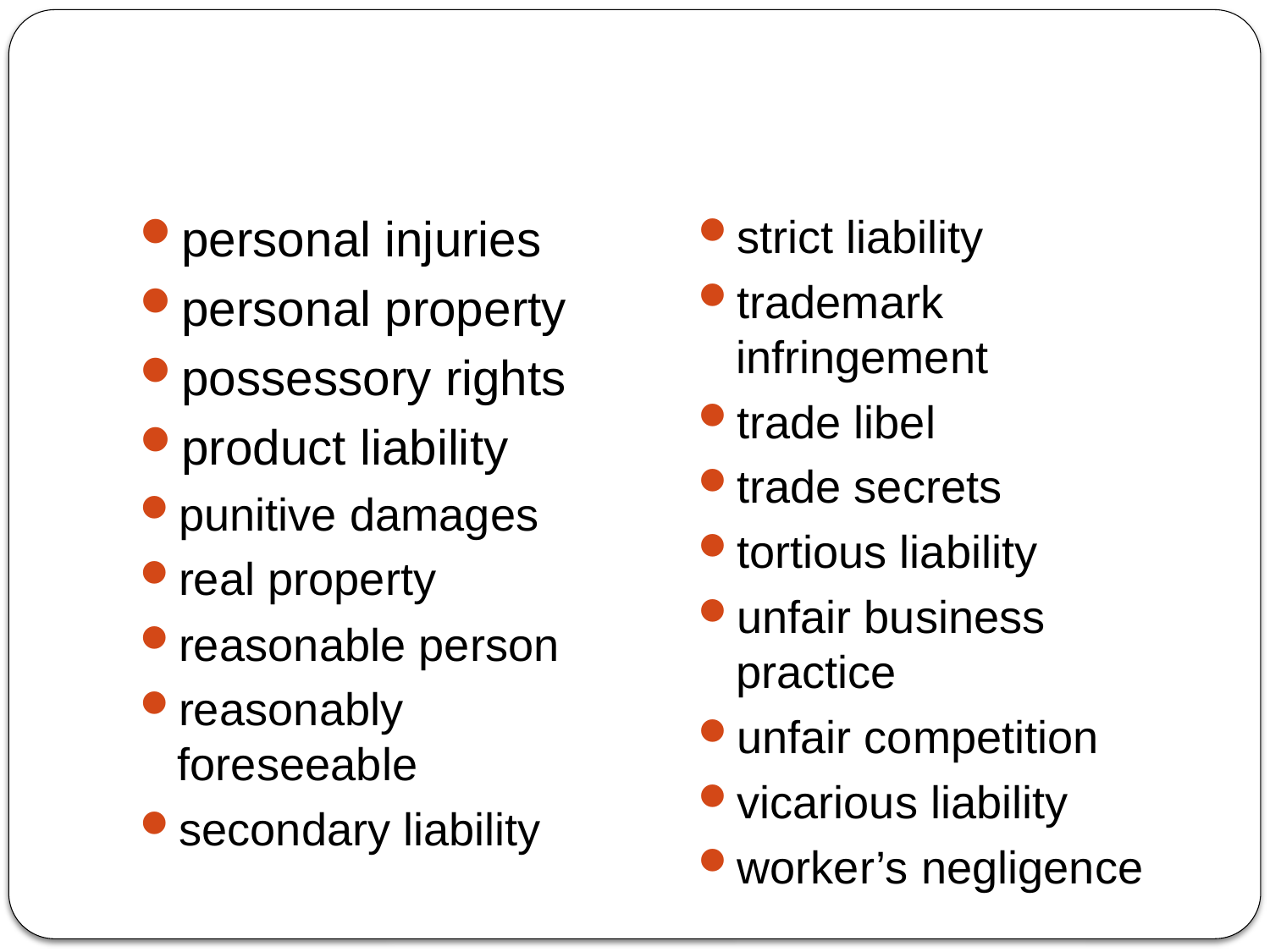

#
personal injuries
personal property
possessory rights
product liability
punitive damages
real property
reasonable person
reasonably foreseeable
secondary liability

strict liability
trademark infringement
trade libel
trade secrets
tortious liability
unfair business practice
unfair competition
vicarious liability
worker’s negligence